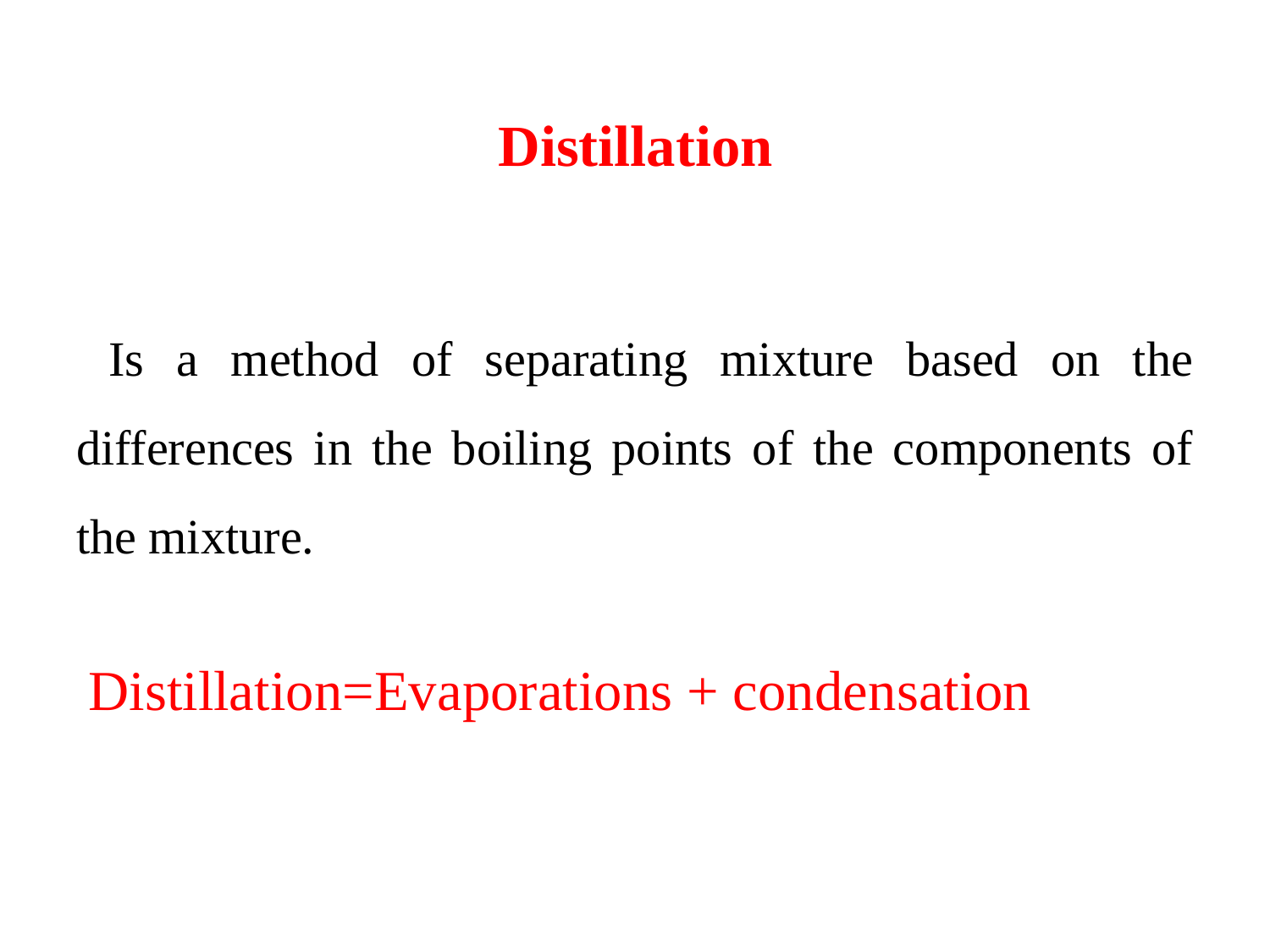

# Distillation

 Is a method of separating mixture based on the differences in the boiling points of the components of the mixture.

 Distillation=Evaporations + condensation